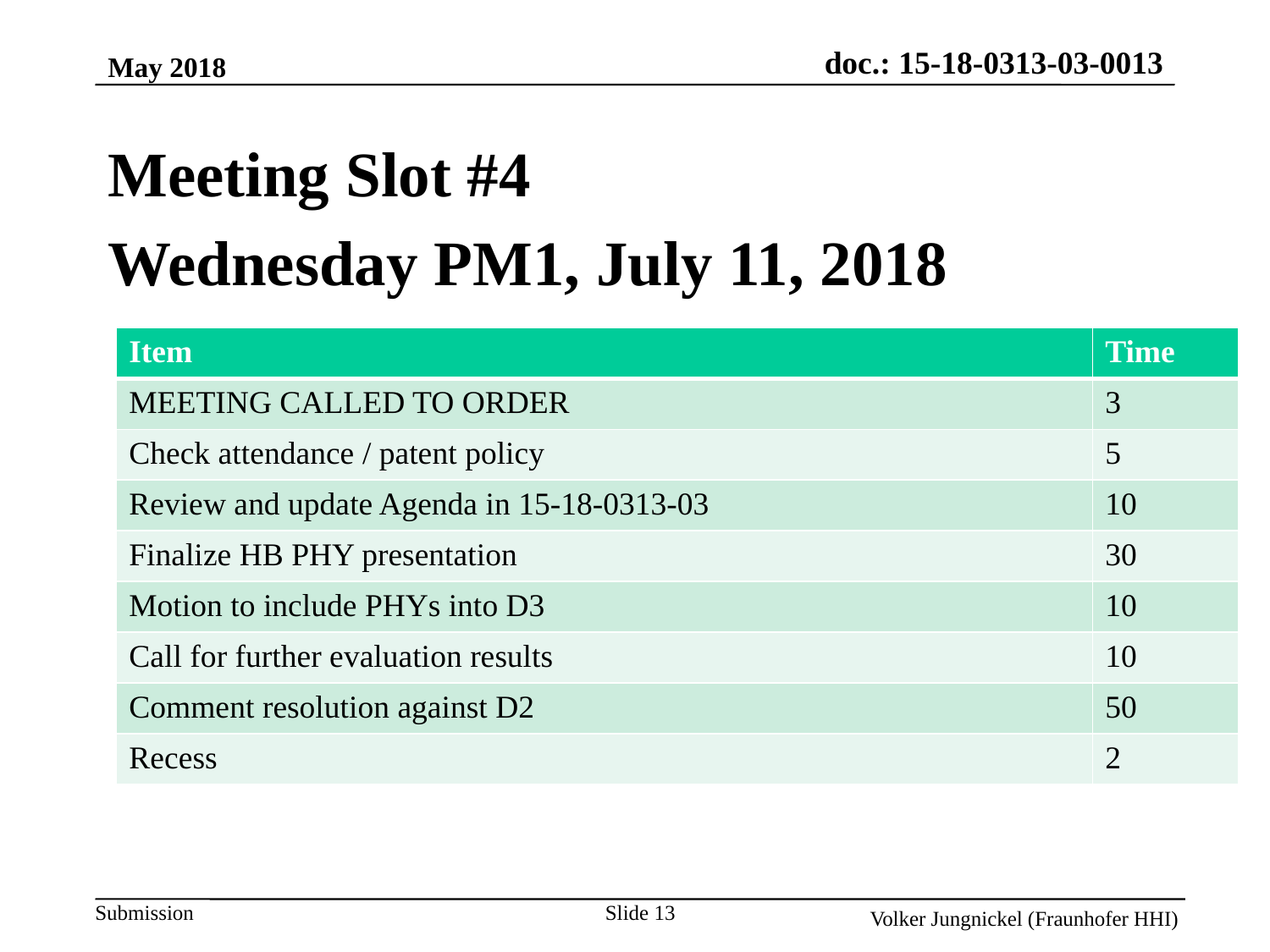

May 2018
Meeting Slot #4
Wednesday PM1, July 11, 2018
| Item | Time |
| --- | --- |
| MEETING CALLED TO ORDER | 3 |
| Check attendance / patent policy | 5 |
| Review and update Agenda in 15-18-0313-03 | 10 |
| Finalize HB PHY presentation | 30 |
| Motion to include PHYs into D3 | 10 |
| Call for further evaluation results | 10 |
| Comment resolution against D2 | 50 |
| Recess | 2 |
Slide 13
Volker Jungnickel (Fraunhofer HHI)